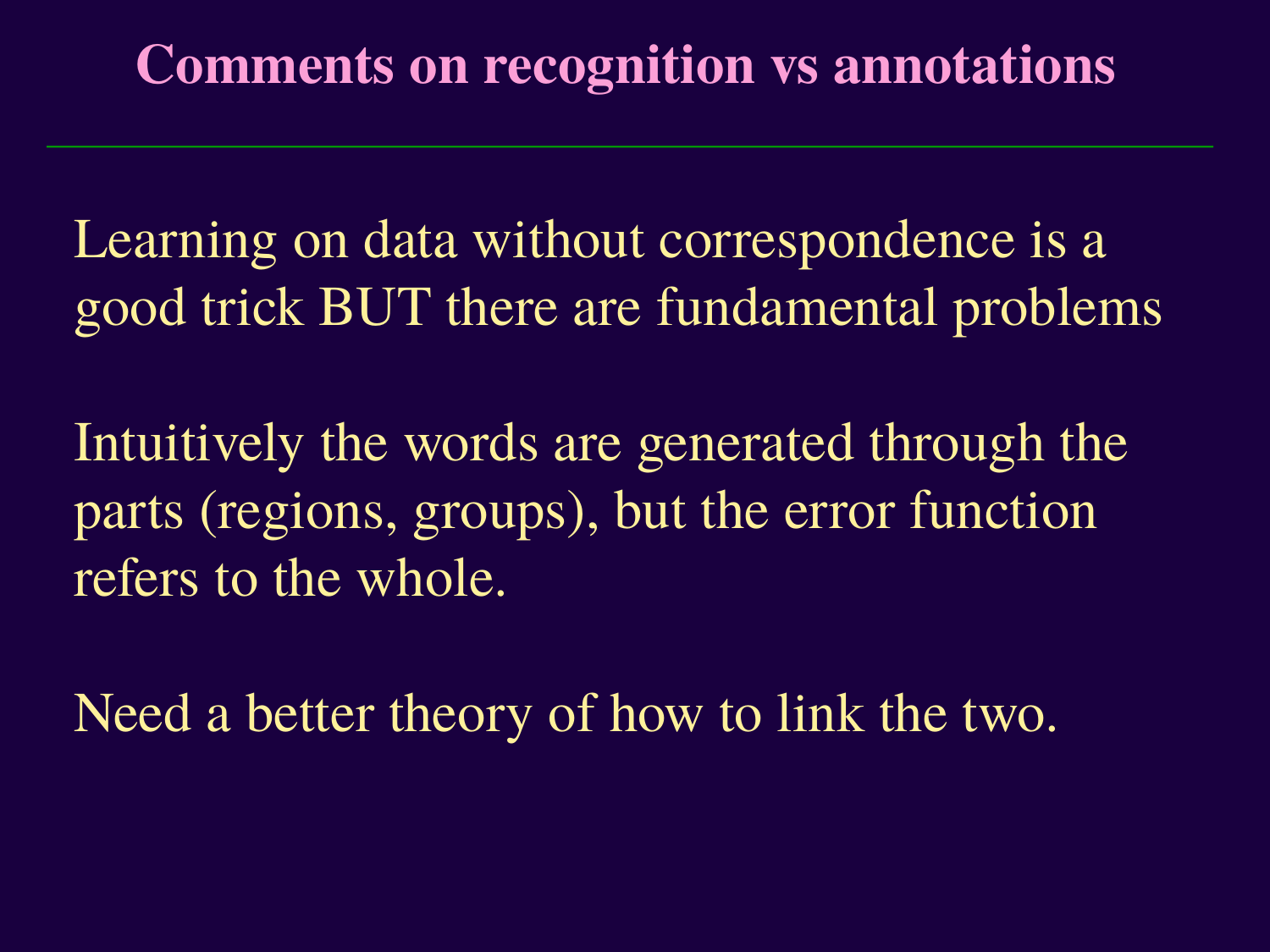

Comments on recognition vs annotations

Learning on data without correspondence is a good trick BUT there are fundamental problems

Intuitively the words are generated through the parts (regions, groups), but the error function refers to the whole.

Need a better theory of how to link the two.